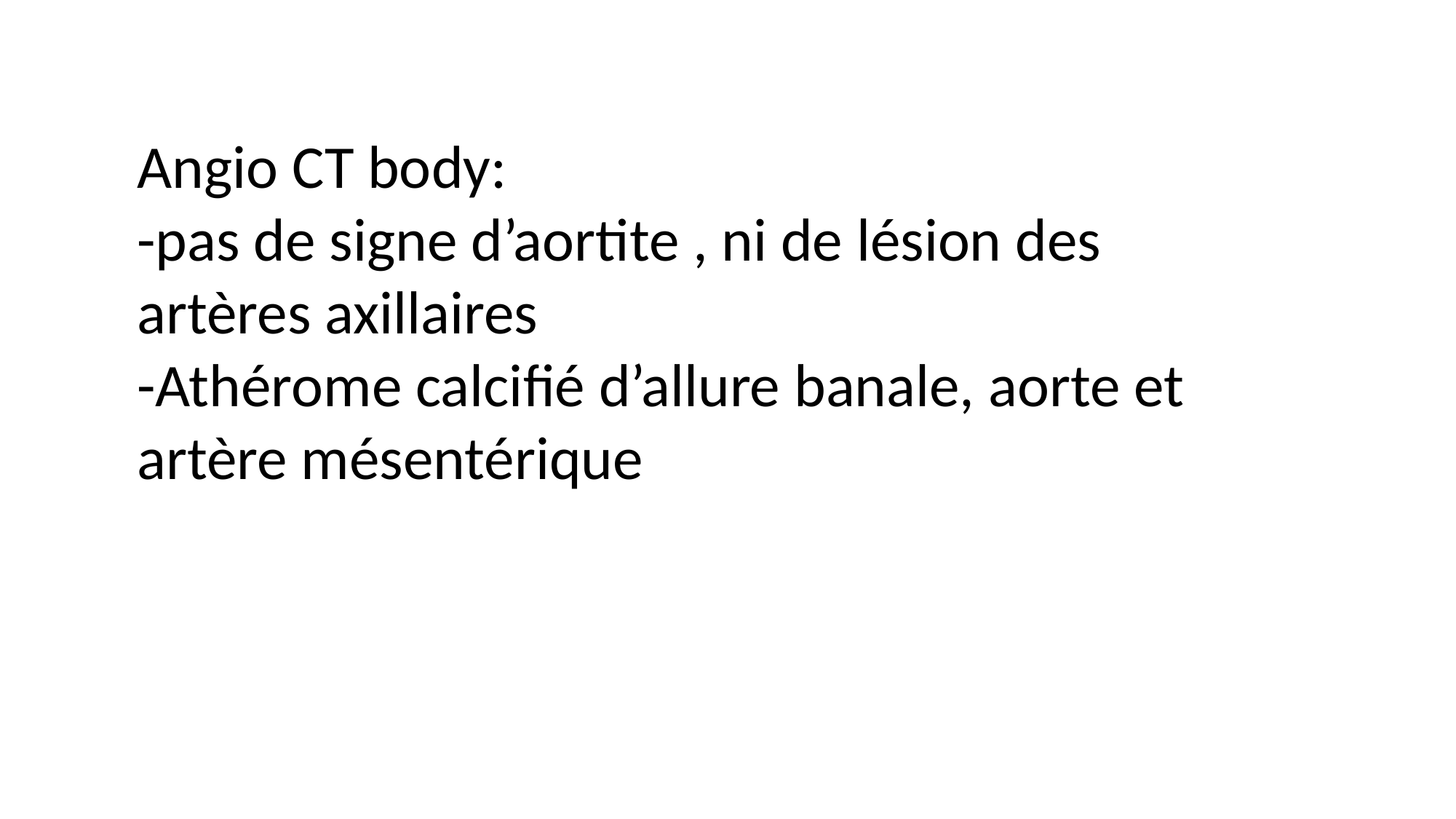

Angio CT body:
-pas de signe d’aortite , ni de lésion des artères axillaires
-Athérome calcifié d’allure banale, aorte et artère mésentérique